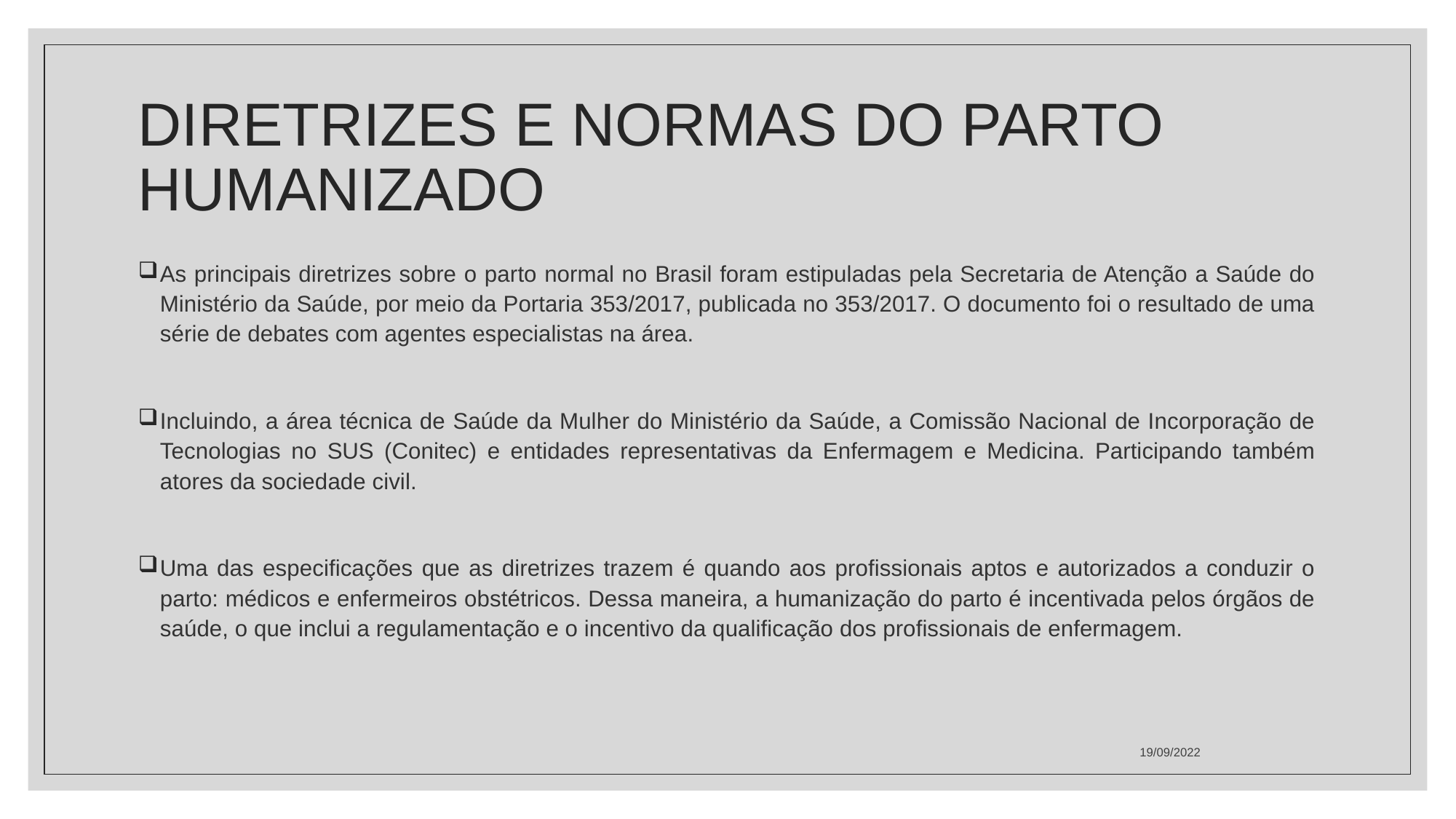

# DIRETRIZES E NORMAS DO PARTO HUMANIZADO
As principais diretrizes sobre o parto normal no Brasil foram estipuladas pela Secretaria de Atenção a Saúde do Ministério da Saúde, por meio da Portaria 353/2017, publicada no 353/2017. O documento foi o resultado de uma série de debates com agentes especialistas na área.

Incluindo, a área técnica de Saúde da Mulher do Ministério da Saúde, a Comissão Nacional de Incorporação de Tecnologias no SUS (Conitec) e entidades representativas da Enfermagem e Medicina. Participando também atores da sociedade civil.

Uma das especificações que as diretrizes trazem é quando aos profissionais aptos e autorizados a conduzir o parto: médicos e enfermeiros obstétricos. Dessa maneira, a humanização do parto é incentivada pelos órgãos de saúde, o que inclui a regulamentação e o incentivo da qualificação dos profissionais de enfermagem.

19/09/2022